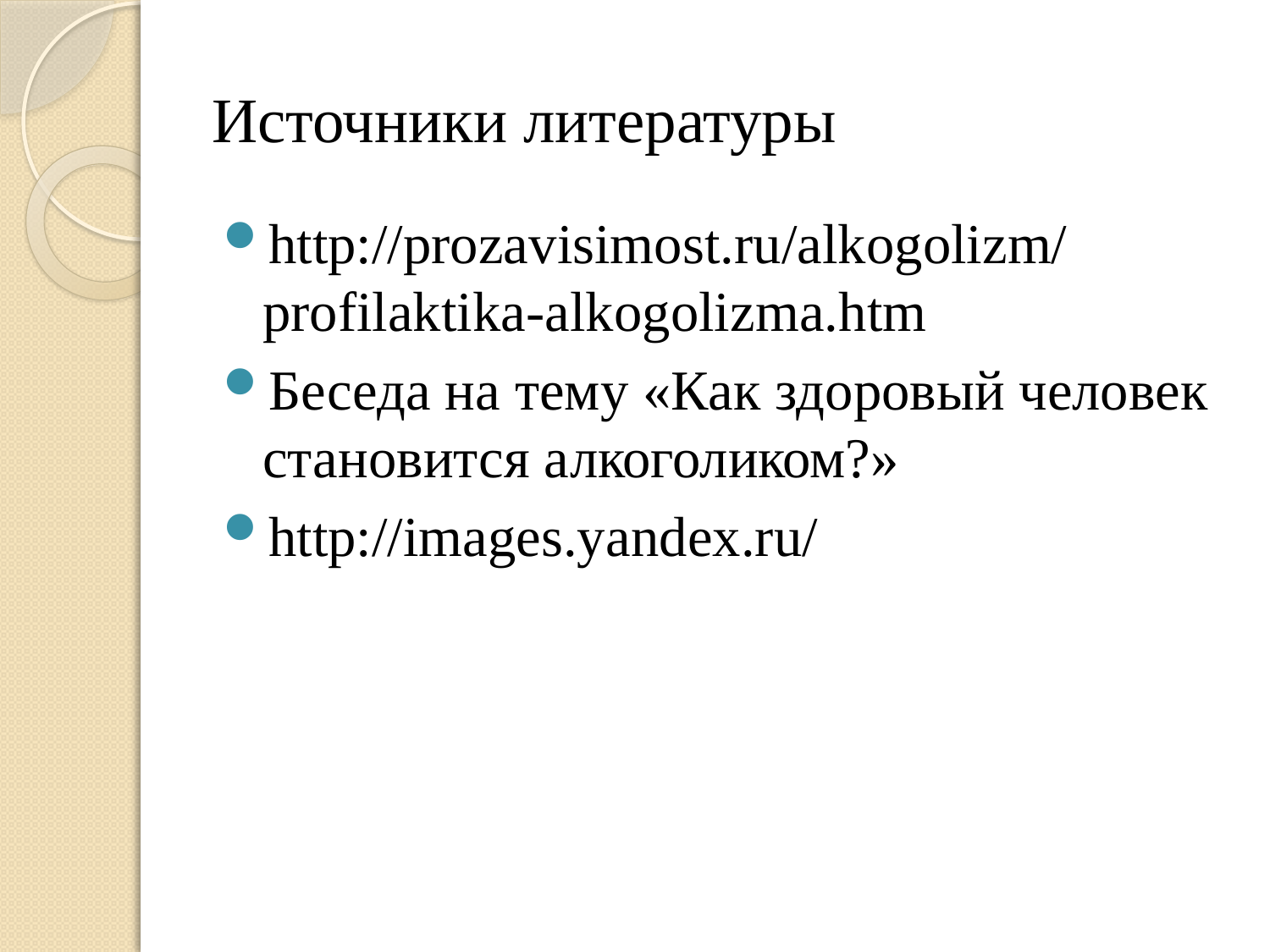

# Источники литературы
http://prozavisimost.ru/alkogolizm/profilaktika-alkogolizma.htm
Беседа на тему «Как здоровый человек становится алкоголиком?»
http://images.yandex.ru/